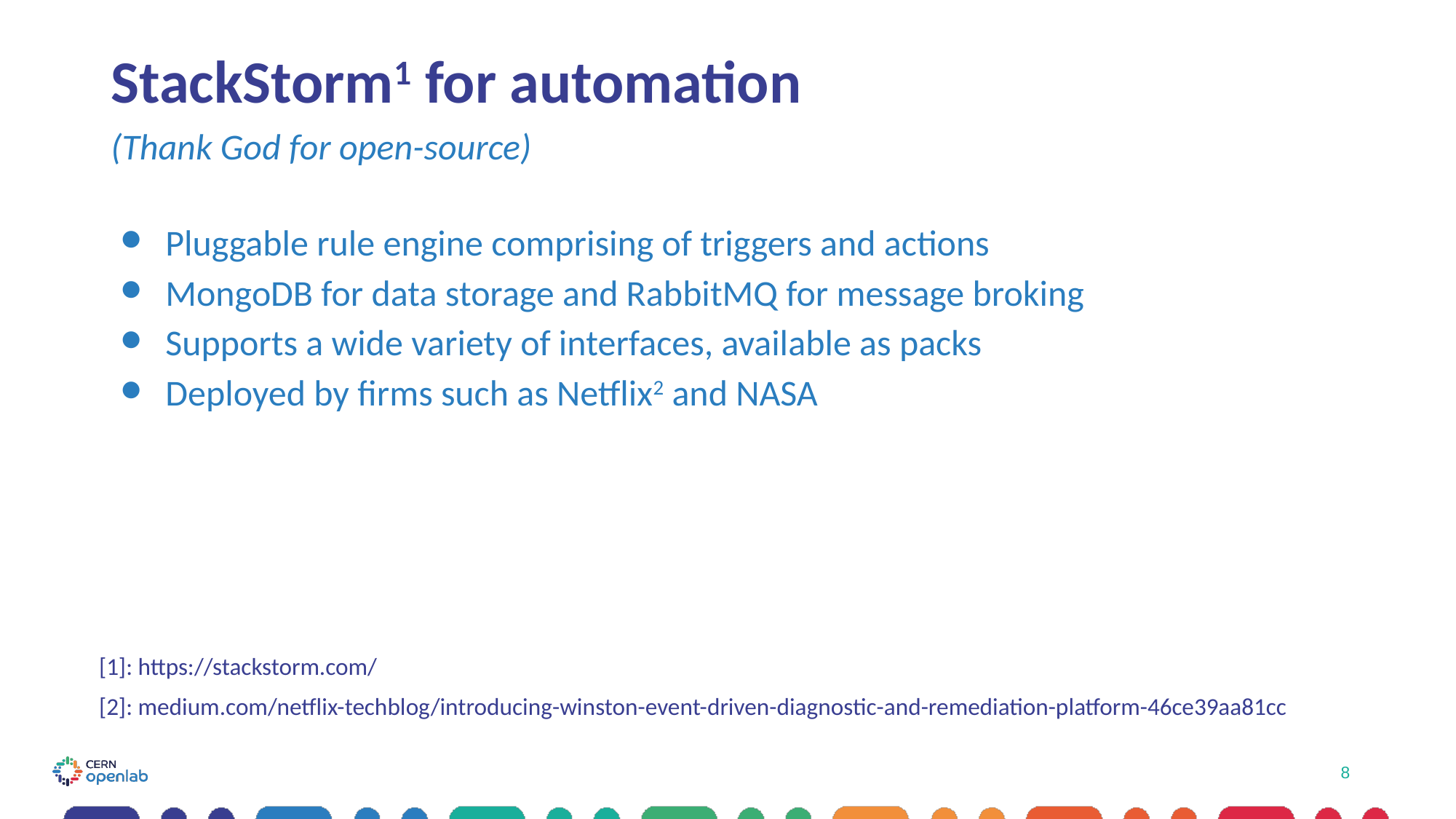

# StackStorm1 for automation
(Thank God for open-source)
Pluggable rule engine comprising of triggers and actions
MongoDB for data storage and RabbitMQ for message broking
Supports a wide variety of interfaces, available as packs
Deployed by firms such as Netflix2 and NASA
[1]: https://stackstorm.com/
[2]: medium.com/netflix-techblog/introducing-winston-event-driven-diagnostic-and-remediation-platform-46ce39aa81cc